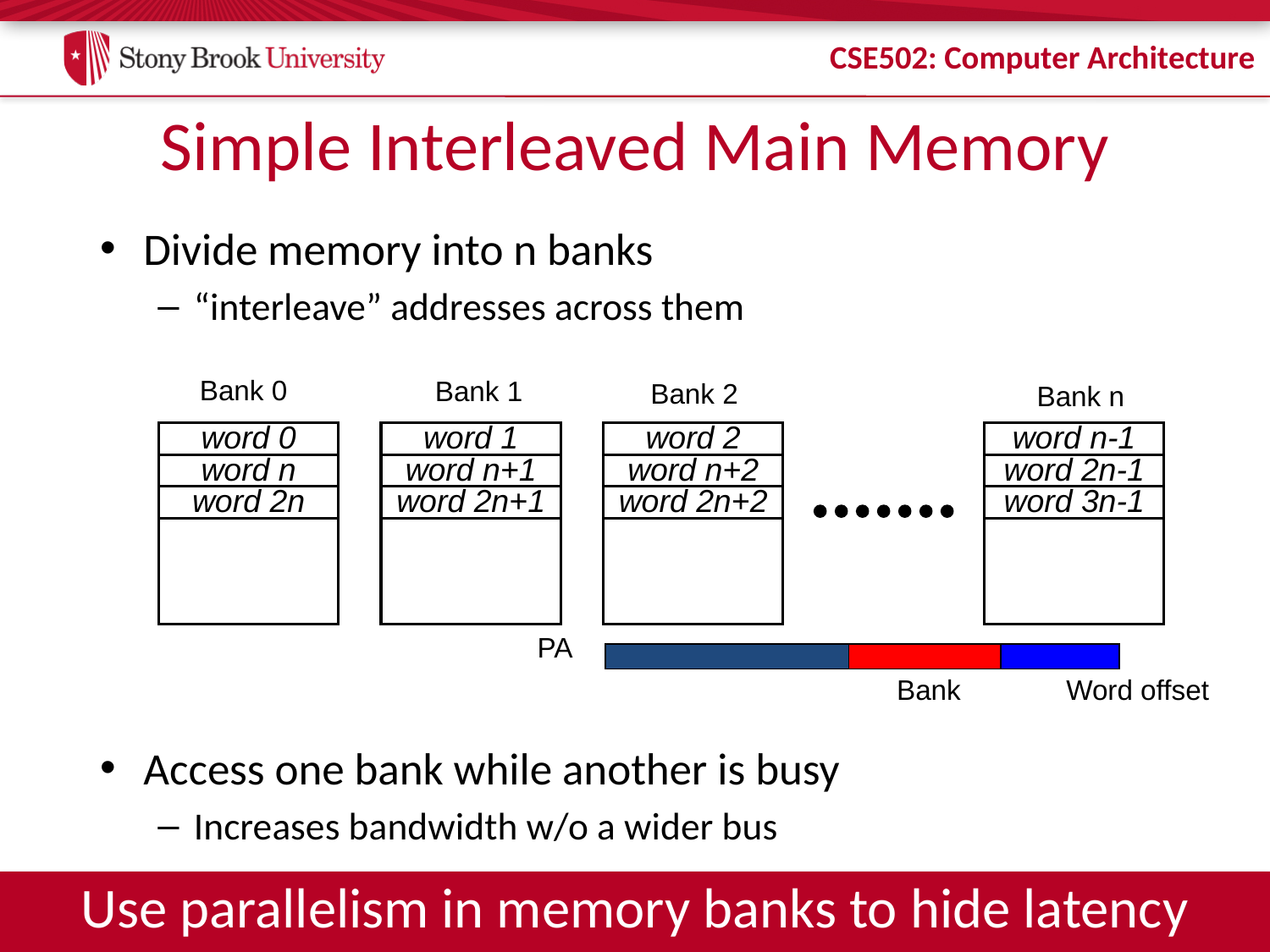

# Simple Interleaved Main Memory
Divide memory into n banks
“interleave” addresses across them

Access one bank while another is busy
Increases bandwidth w/o a wider bus

Bank 0
Bank 1
Bank 2
Bank n

word 0

word 1

word 2

word n-1
word n
word n+1
word n+2
word 2n-1
word 2n
word 2n+1
word 2n+2
word 3n-1

PA

Word offset
Bank
Use parallelism in memory banks to hide latency